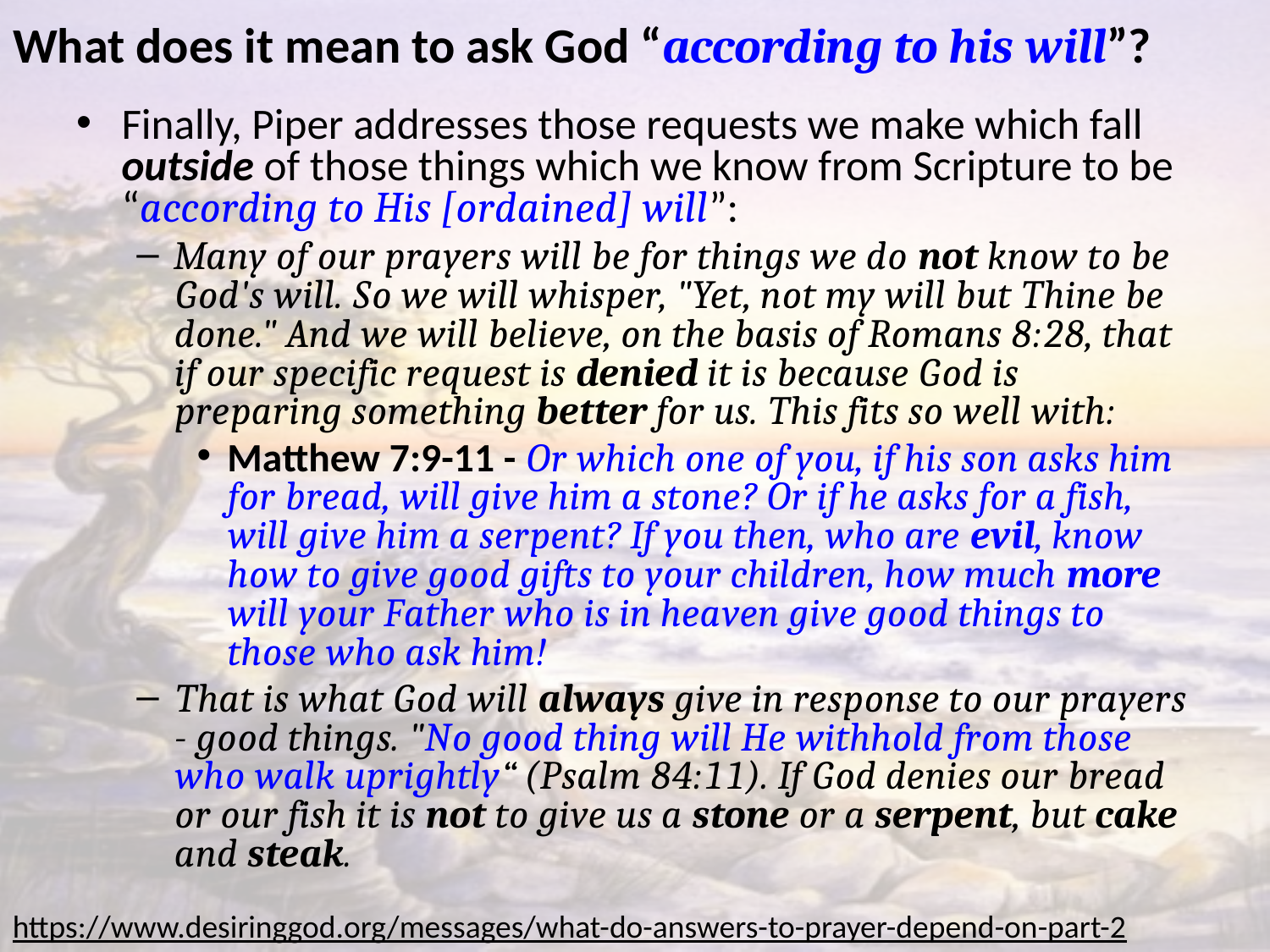

# What does it mean to ask God “according to his will”?
Finally, Piper addresses those requests we make which fall outside of those things which we know from Scripture to be “according to His [ordained] will”:
Many of our prayers will be for things we do not know to be God's will. So we will whisper, "Yet, not my will but Thine be done." And we will believe, on the basis of Romans 8:28, that if our specific request is denied it is because God is preparing something better for us. This fits so well with:
Matthew 7:9-11 - Or which one of you, if his son asks him for bread, will give him a stone? Or if he asks for a fish, will give him a serpent? If you then, who are evil, know how to give good gifts to your children, how much more will your Father who is in heaven give good things to those who ask him!
That is what God will always give in response to our prayers - good things. "No good thing will He withhold from those who walk uprightly“ (Psalm 84:11). If God denies our bread or our fish it is not to give us a stone or a serpent, but cake and steak.
https://www.desiringgod.org/messages/what-do-answers-to-prayer-depend-on-part-2